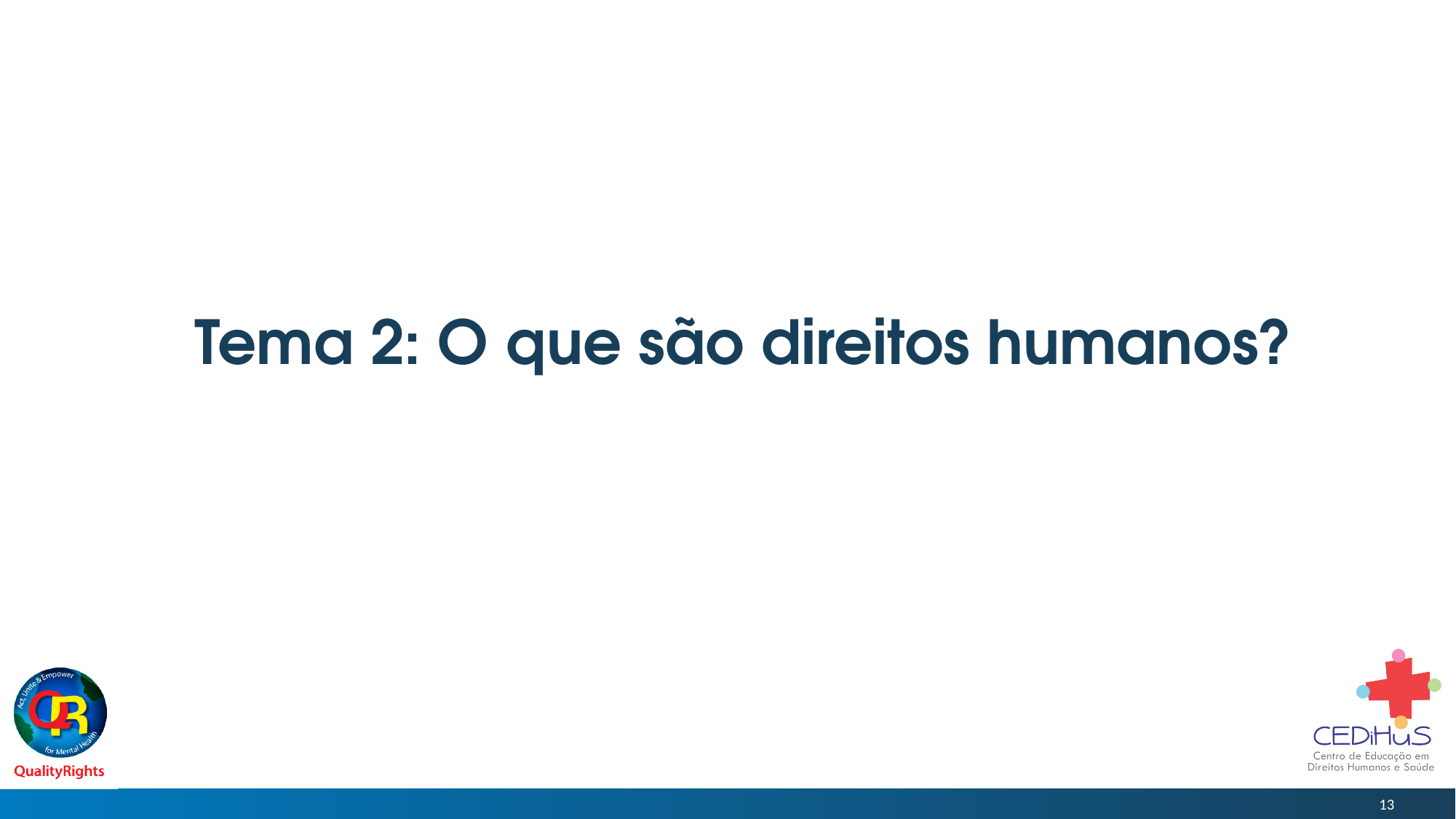

# Tema 2: O que são direitos humanos?
13